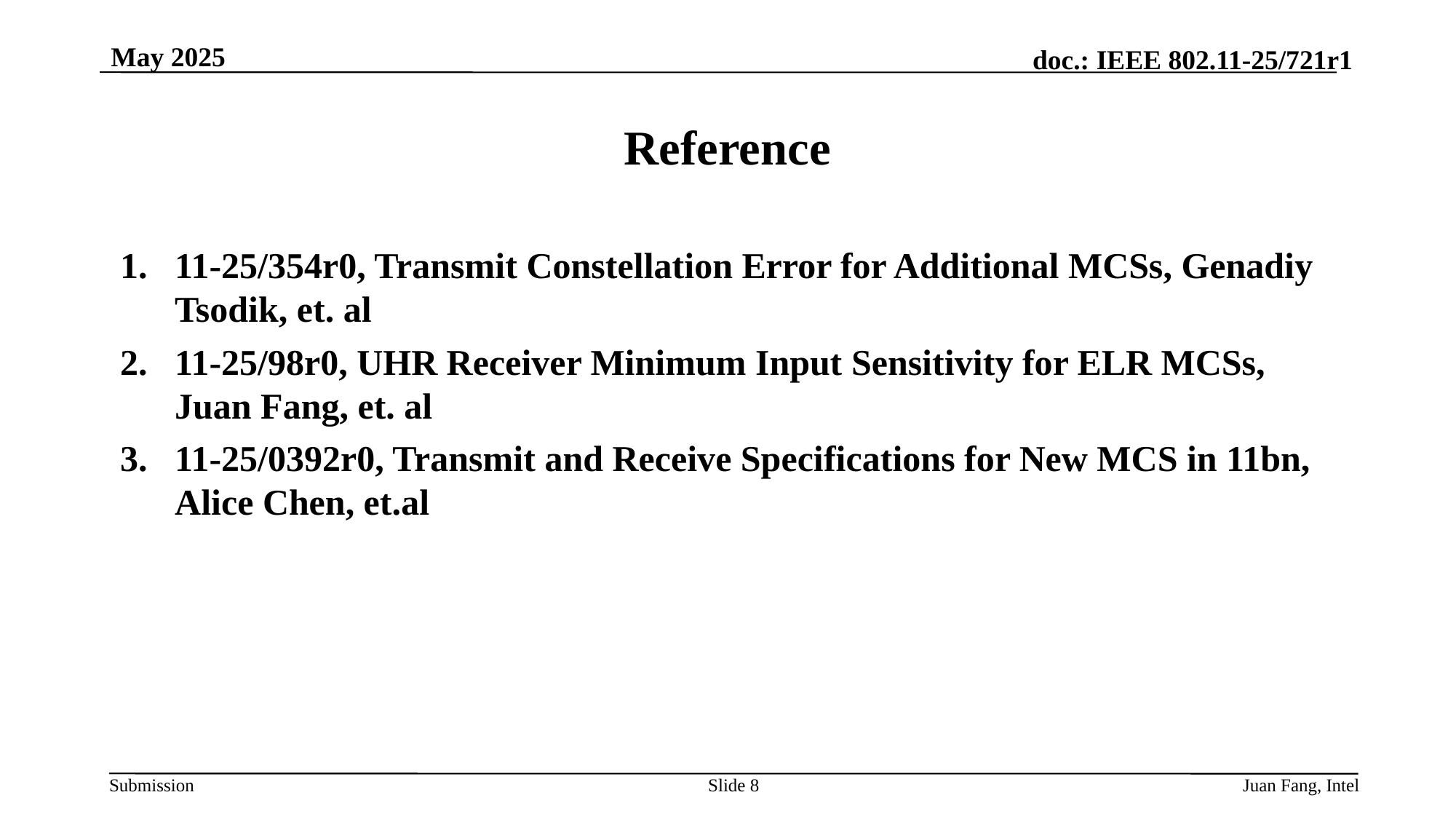

May 2025
# Reference
11-25/354r0, Transmit Constellation Error for Additional MCSs, Genadiy Tsodik, et. al
11-25/98r0, UHR Receiver Minimum Input Sensitivity for ELR MCSs, Juan Fang, et. al
11-25/0392r0, Transmit and Receive Specifications for New MCS in 11bn, Alice Chen, et.al
Slide 8
Juan Fang, Intel